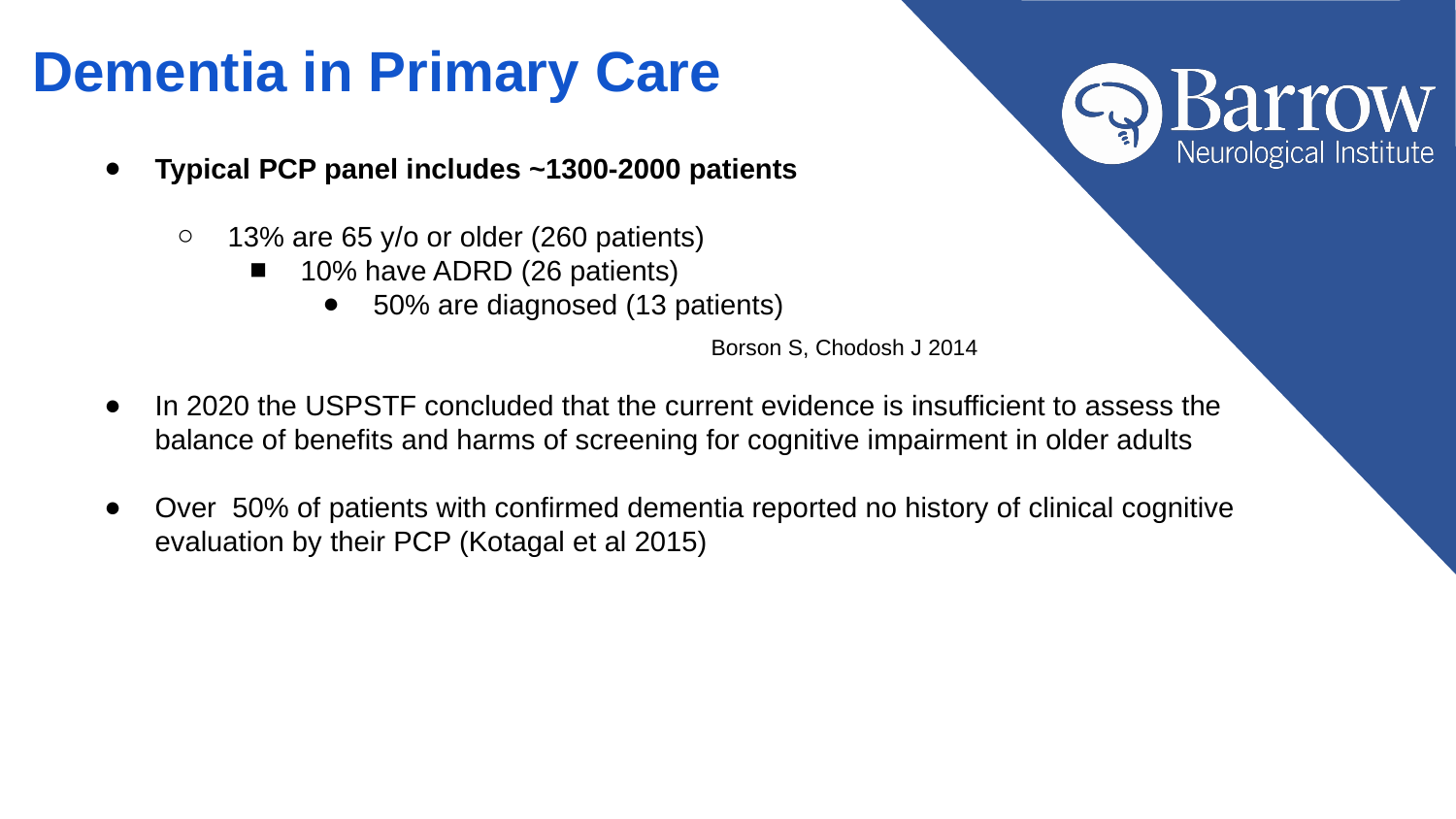

Dementia in Primary Care
Typical PCP panel includes ~1300-2000 patients

13% are 65 y/o or older (260 patients)
10% have ADRD (26 patients)
50% are diagnosed (13 patients)

In 2020 the USPSTF concluded that the current evidence is insufficient to assess the balance of benefits and harms of screening for cognitive impairment in older adults

Over  50% of patients with confirmed dementia reported no history of clinical cognitive evaluation by their PCP (Kotagal et al 2015)

#

Borson S, Chodosh J 2014